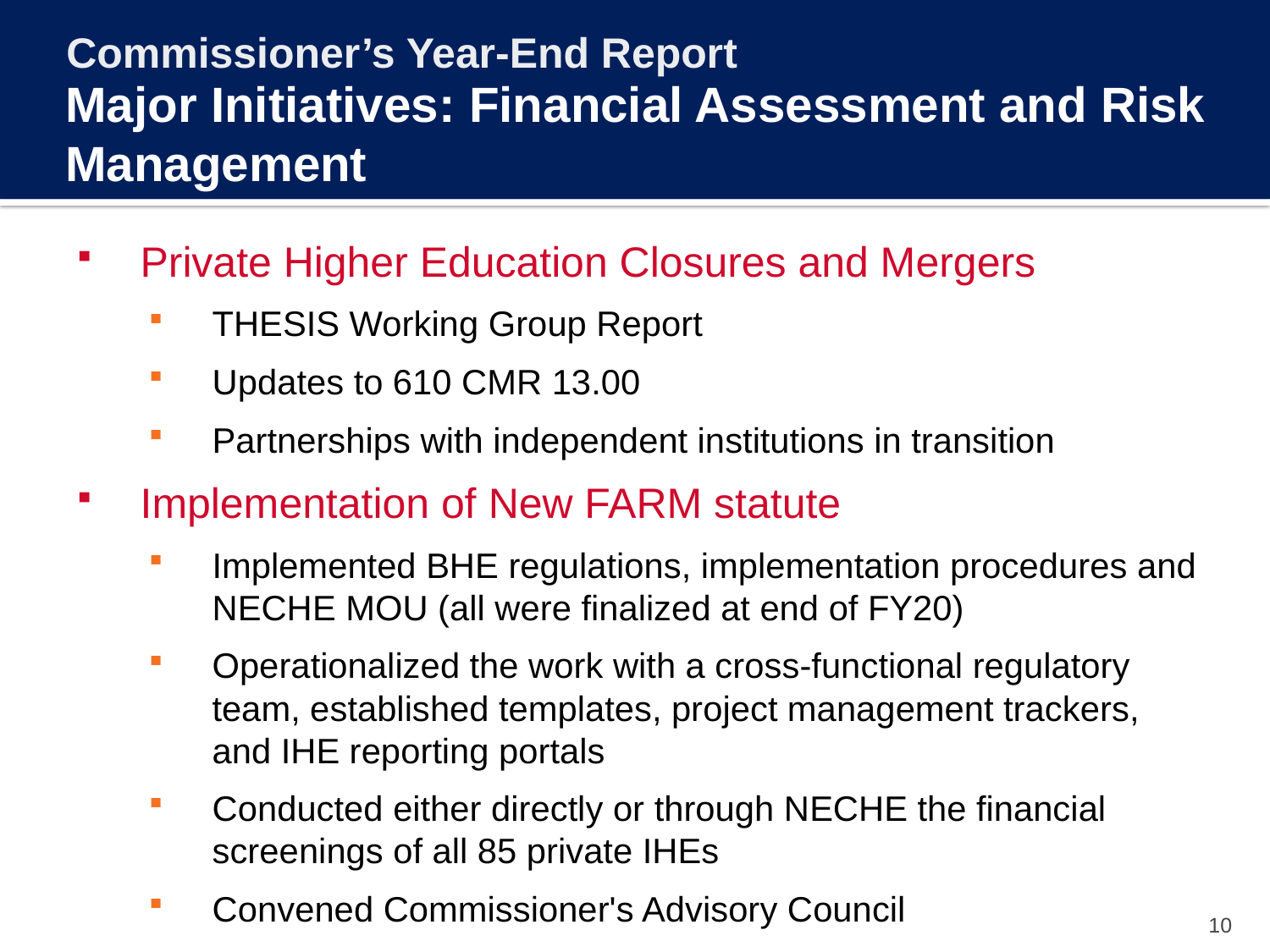

Commissioner’s Year-End Report
# Major Initiatives: Financial Assessment and Risk Management
Private Higher Education Closures and Mergers
THESIS Working Group Report
Updates to 610 CMR 13.00
Partnerships with independent institutions in transition
Implementation of New FARM statute
Implemented BHE regulations, implementation procedures and NECHE MOU (all were finalized at end of FY20)
Operationalized the work with a cross-functional regulatory team, established templates, project management trackers, and IHE reporting portals
Conducted either directly or through NECHE the financial screenings of all 85 private IHEs
Convened Commissioner's Advisory Council